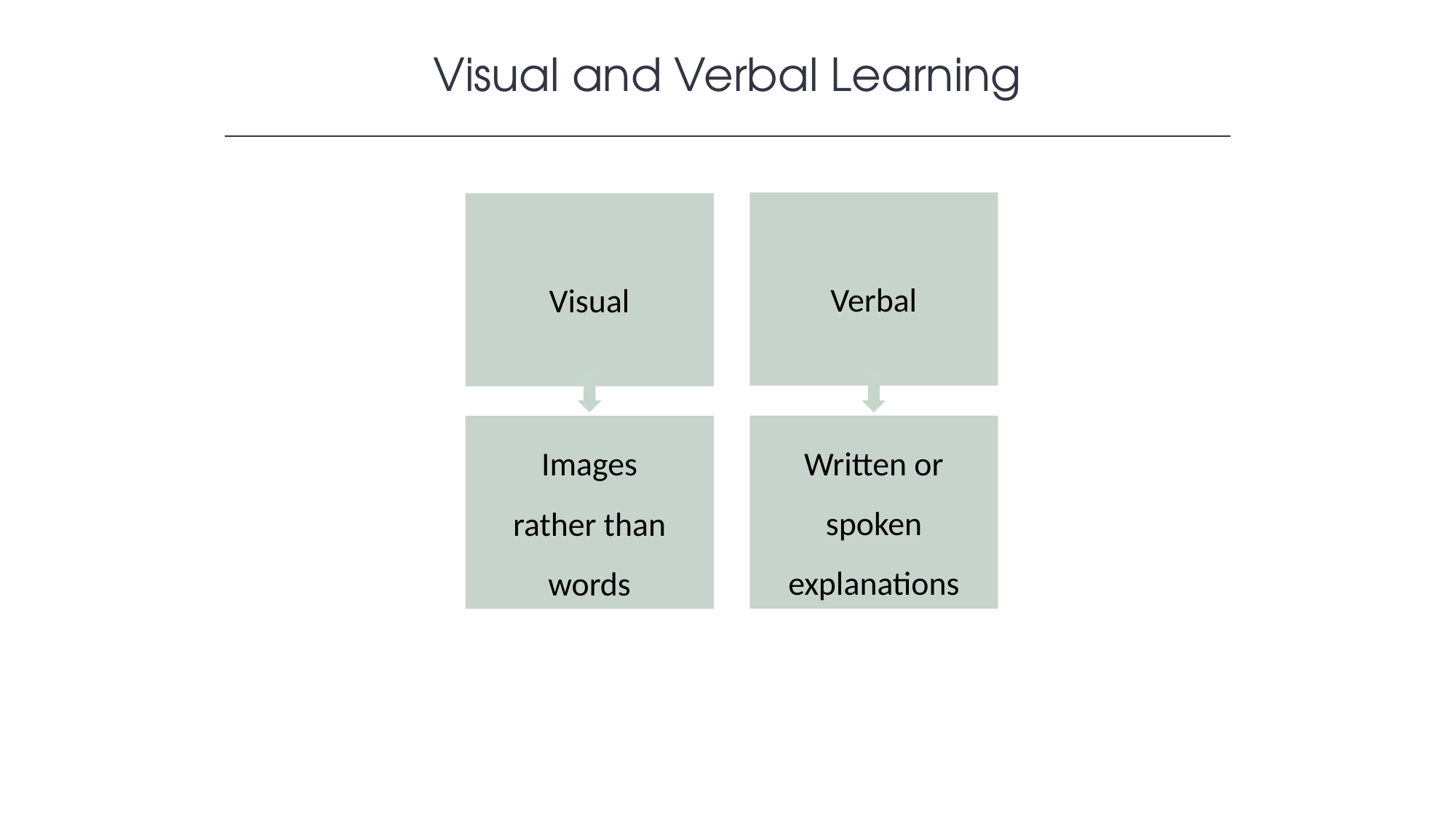

Visual and Verbal Learning
HAWKES LEARNING

Verbal

Visual

Written or spoken explanations

Images rather than words